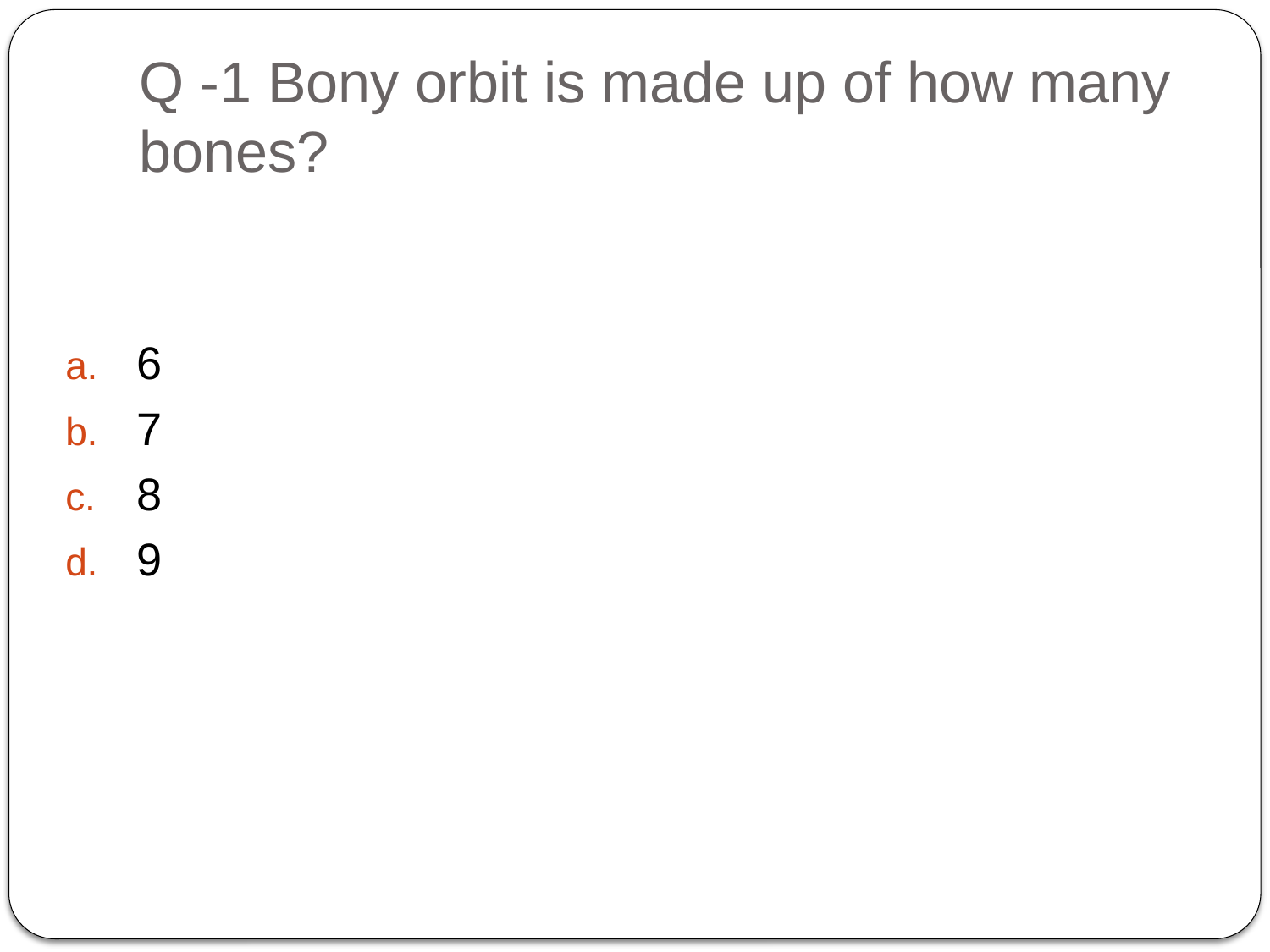

# Q -1 Bony orbit is made up of how many bones?
6
7
8
9